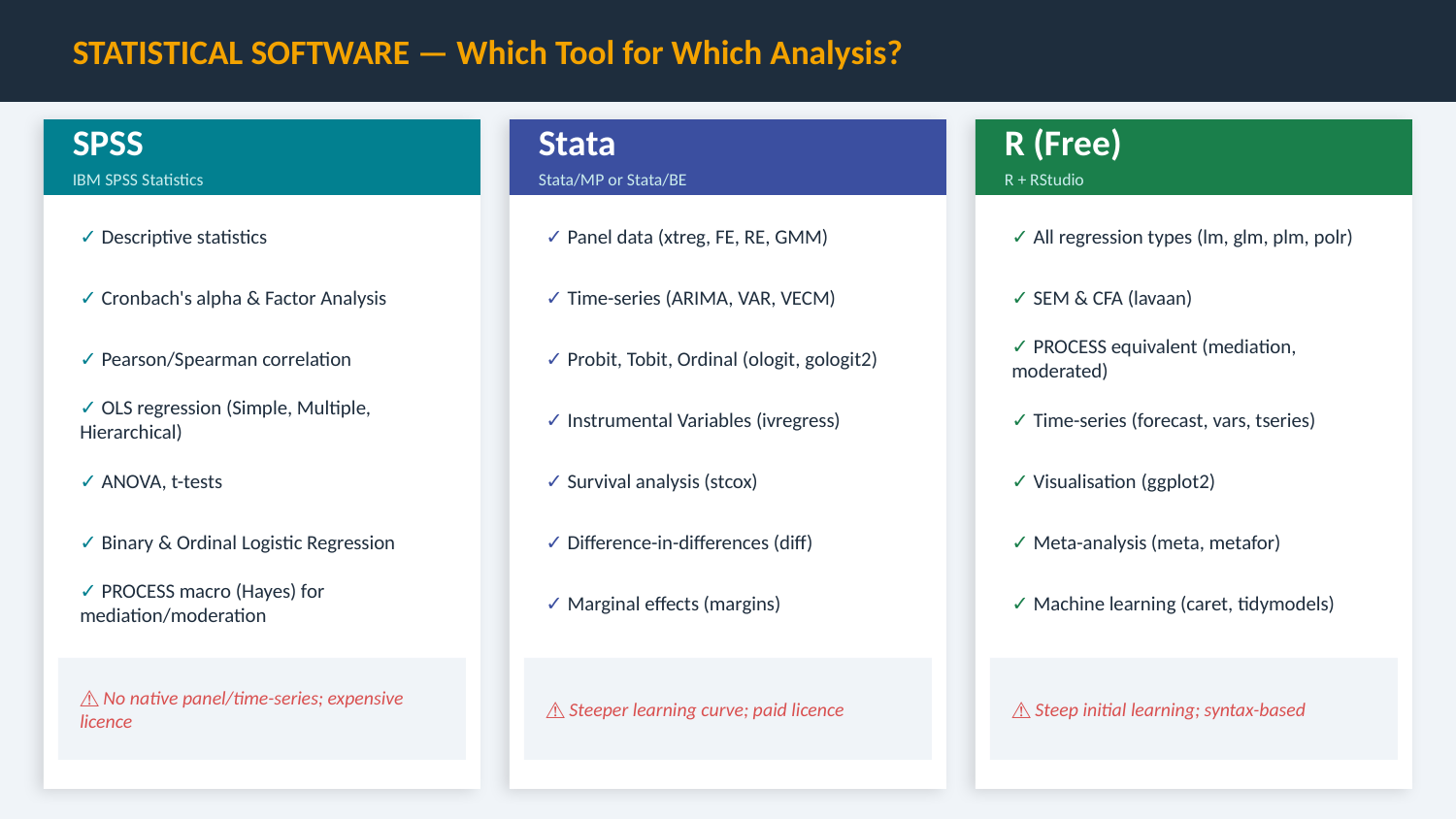

STATISTICAL SOFTWARE — Which Tool for Which Analysis?

SPSS

Stata

R (Free)
IBM SPSS Statistics
Stata/MP or Stata/BE
R + RStudio
✓ Descriptive statistics
✓ Panel data (xtreg, FE, RE, GMM)
✓ All regression types (lm, glm, plm, polr)
✓ Cronbach's alpha & Factor Analysis
✓ Time-series (ARIMA, VAR, VECM)
✓ SEM & CFA (lavaan)
✓ Pearson/Spearman correlation
✓ Probit, Tobit, Ordinal (ologit, gologit2)
✓ PROCESS equivalent (mediation, moderated)
✓ OLS regression (Simple, Multiple, Hierarchical)
✓ Instrumental Variables (ivregress)
✓ Time-series (forecast, vars, tseries)
✓ ANOVA, t-tests
✓ Survival analysis (stcox)
✓ Visualisation (ggplot2)
✓ Binary & Ordinal Logistic Regression
✓ Difference-in-differences (diff)
✓ Meta-analysis (meta, metafor)
✓ PROCESS macro (Hayes) for mediation/moderation
✓ Marginal effects (margins)
✓ Machine learning (caret, tidymodels)

⚠ No native panel/time-series; expensive licence
⚠ Steeper learning curve; paid licence
⚠ Steep initial learning; syntax-based